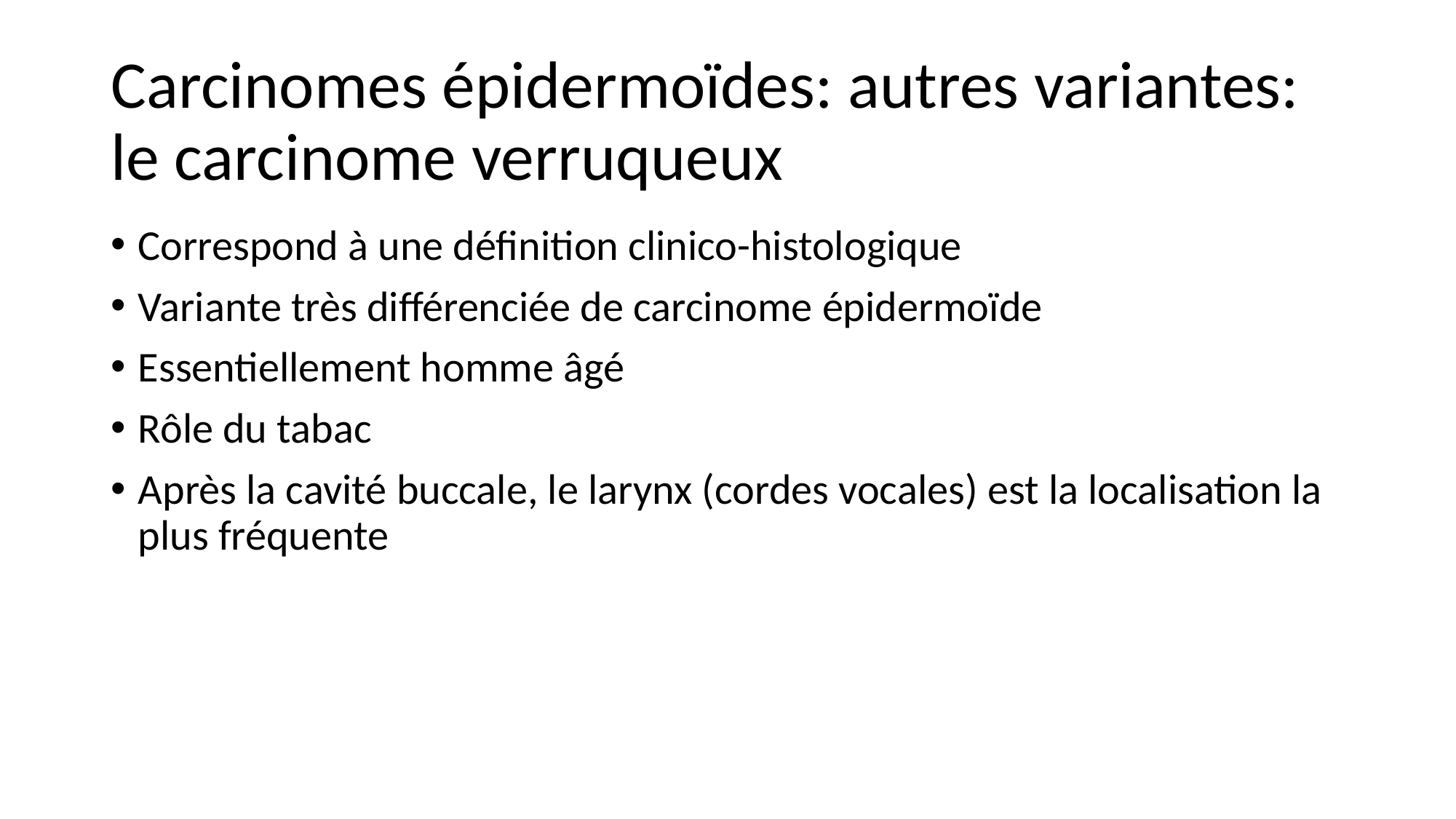

# Carcinomes épidermoïdes: autres variantes: le carcinome verruqueux
Correspond à une définition clinico-histologique
Variante très différenciée de carcinome épidermoïde
Essentiellement homme âgé
Rôle du tabac
Après la cavité buccale, le larynx (cordes vocales) est la localisation la plus fréquente